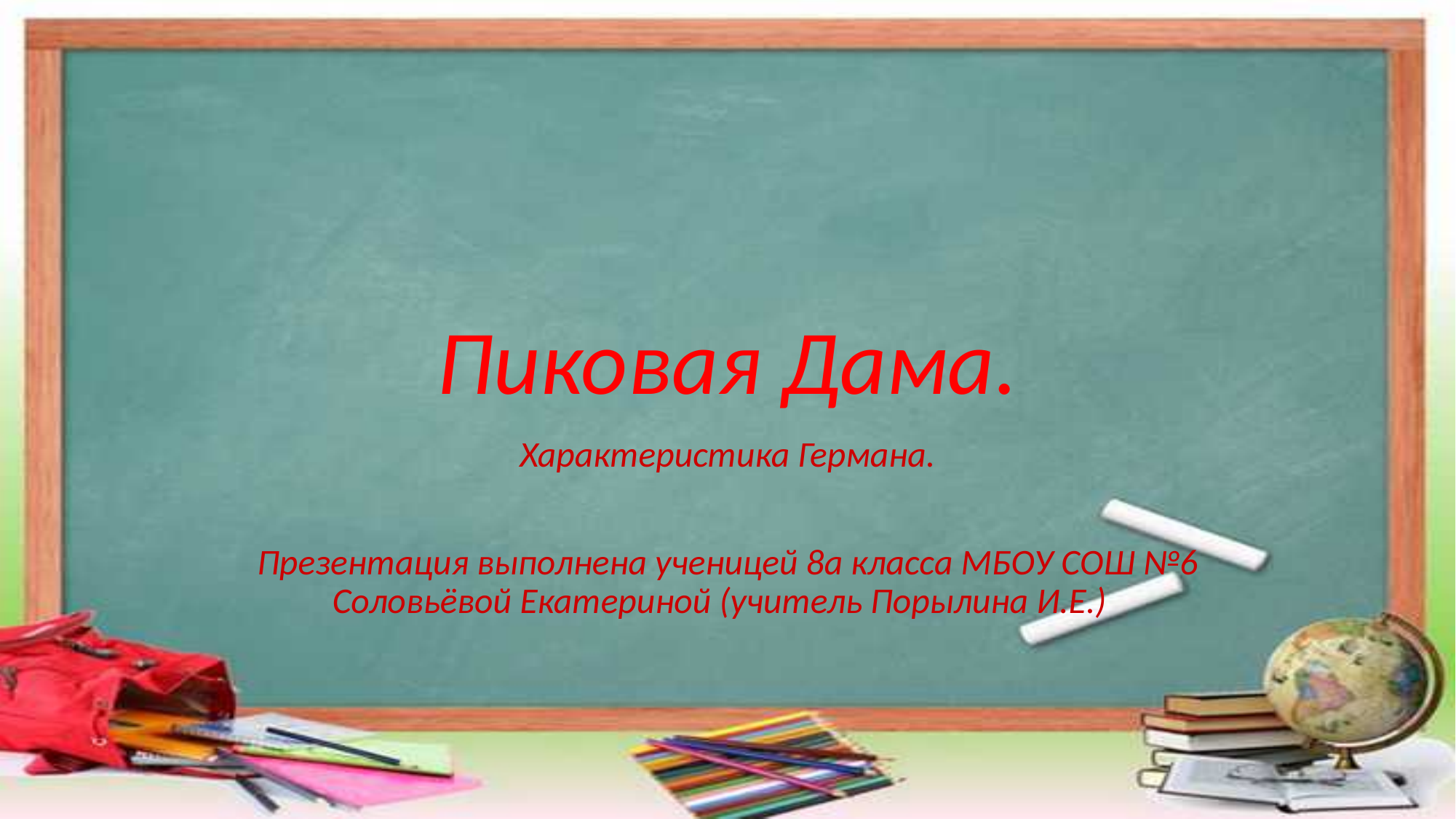

# Пиковая Дама.
Характеристика Германа.

Презентация выполнена ученицей 8а класса МБОУ СОШ №6 Соловьёвой Екатериной (учитель Порылина И.Е.)